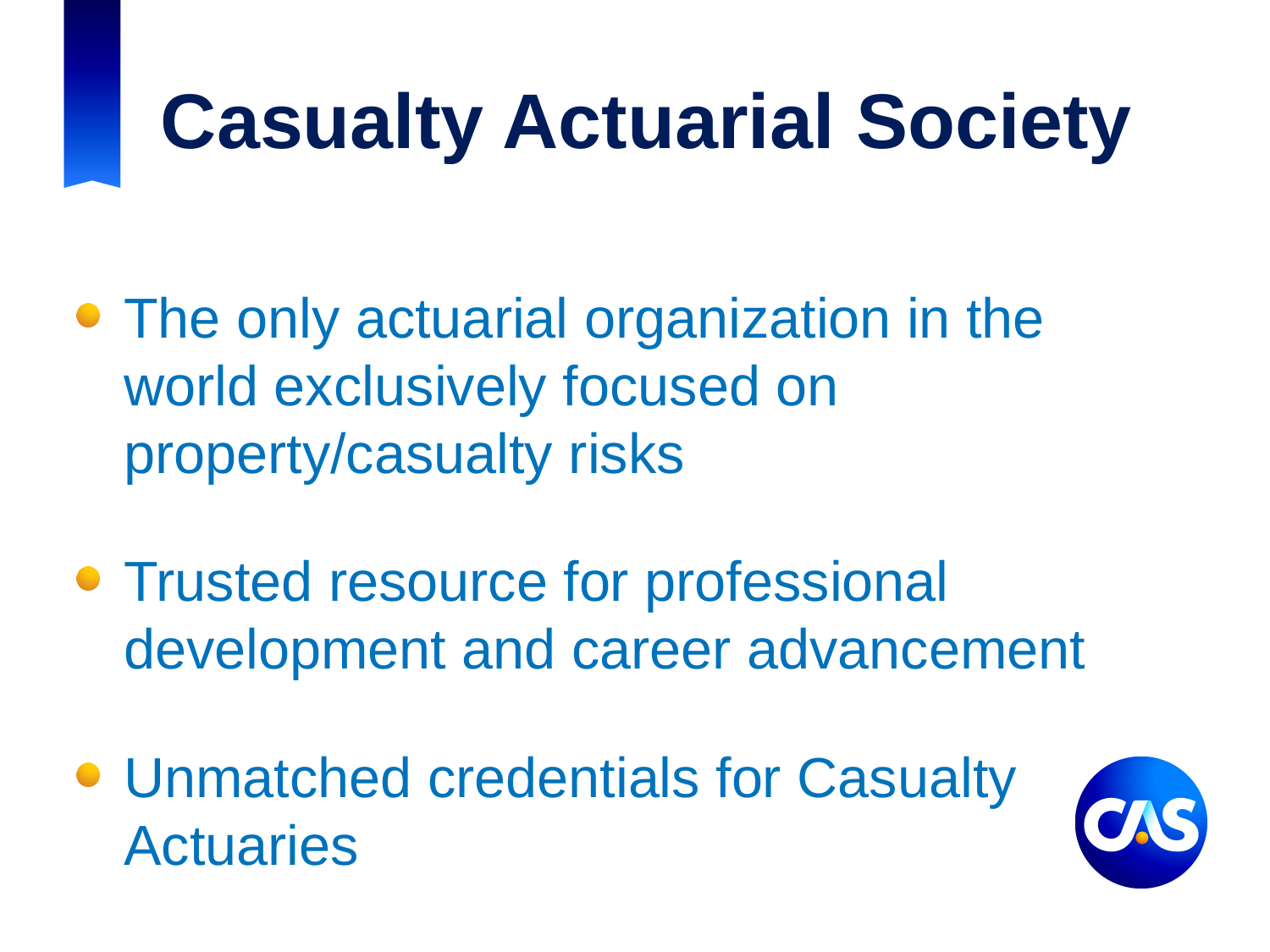

# Casualty Actuarial Society
The only actuarial organization in the world exclusively focused on property/casualty risks

Trusted resource for professional development and career advancement

Unmatched credentials for Casualty Actuaries